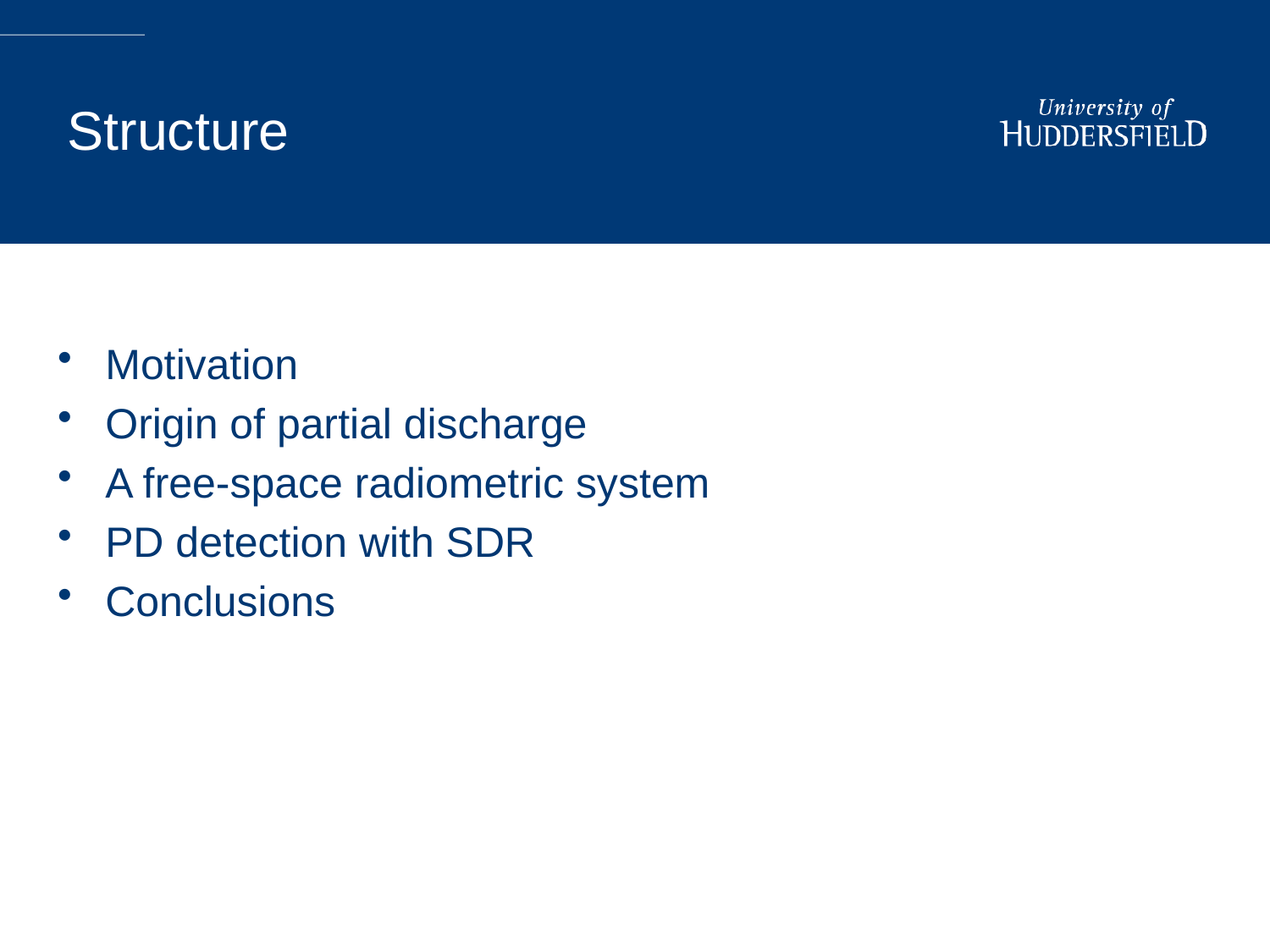

# Structure
Motivation
Origin of partial discharge
A free-space radiometric system
PD detection with SDR
Conclusions